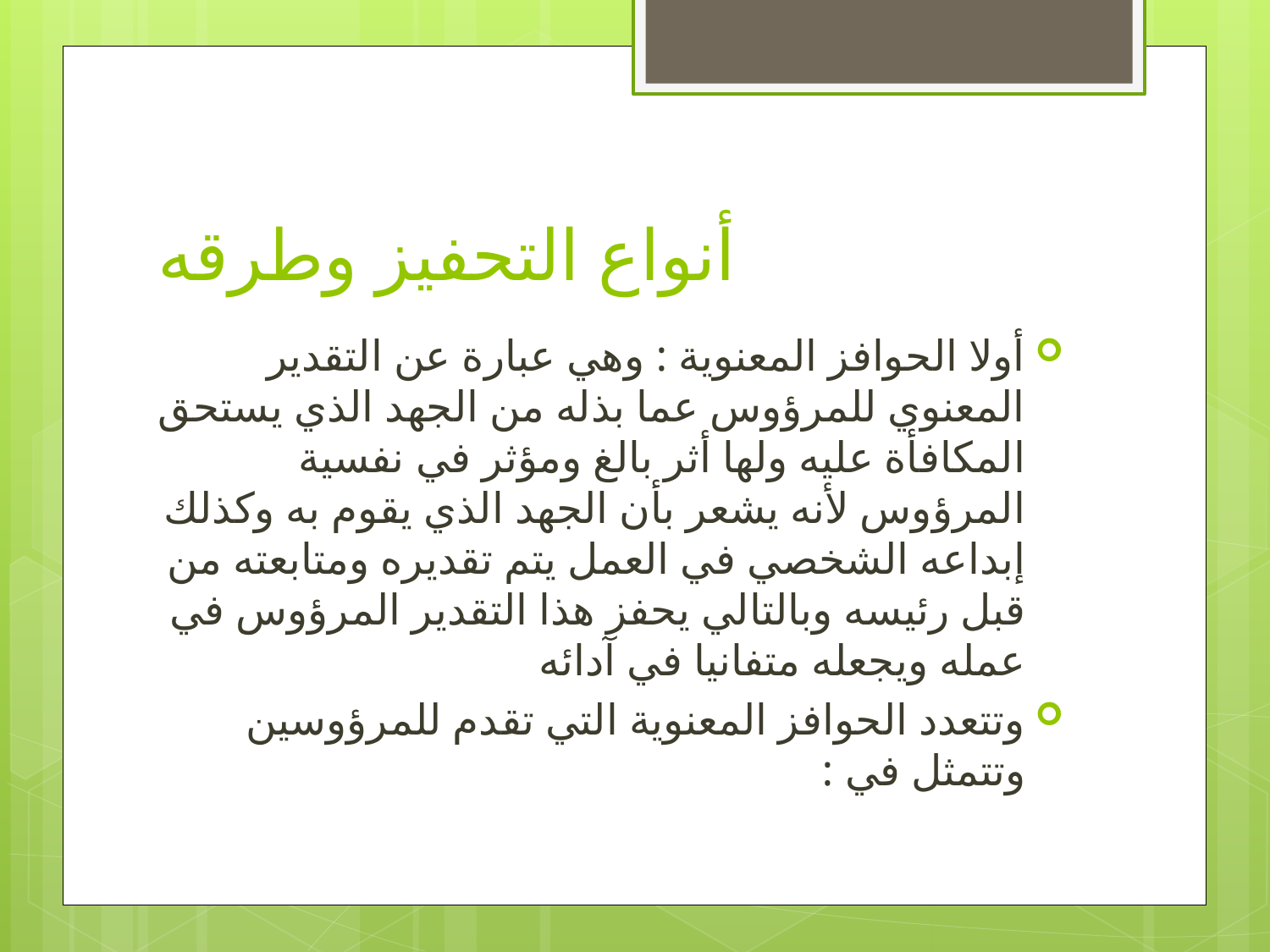

# أنواع التحفيز وطرقه
أولا الحوافز المعنوية : وهي عبارة عن التقدير المعنوي للمرؤوس عما بذله من الجهد الذي يستحق المكافأة عليه ولها أثر بالغ ومؤثر في نفسية المرؤوس لأنه يشعر بأن الجهد الذي يقوم به وكذلك إبداعه الشخصي في العمل يتم تقديره ومتابعته من قبل رئيسه وبالتالي يحفز هذا التقدير المرؤوس في عمله ويجعله متفانيا في آدائه
وتتعدد الحوافز المعنوية التي تقدم للمرؤوسين وتتمثل في :